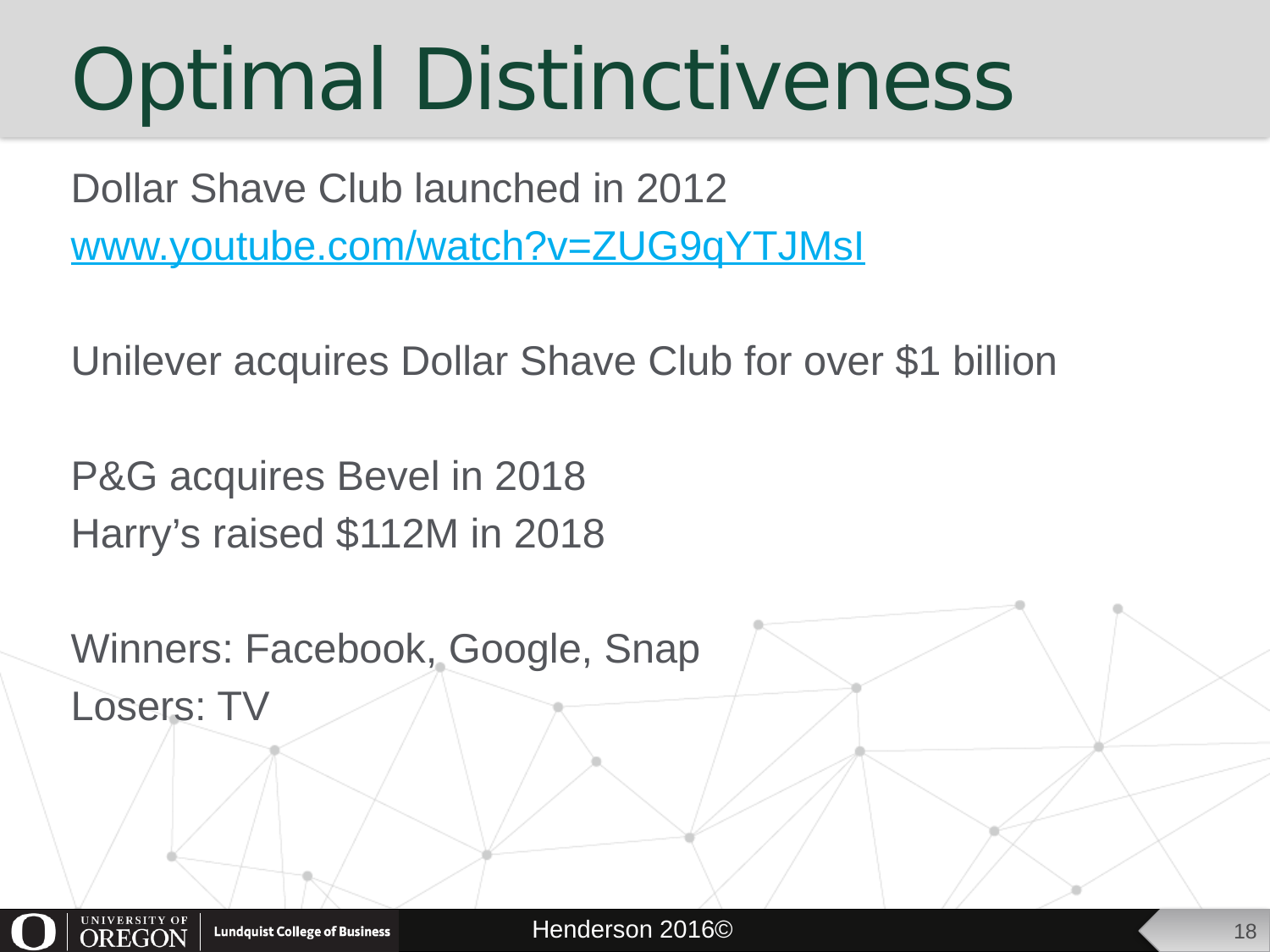

# Optimal Distinctiveness
Dollar Shave Club launched in 2012
www.youtube.com/watch?v=ZUG9qYTJMsI

Unilever acquires Dollar Shave Club for over $1 billion

P&G acquires Bevel in 2018
Harry’s raised $112M in 2018

Winners: Facebook, Google, Snap
Losers: TV
18
Henderson 2016©